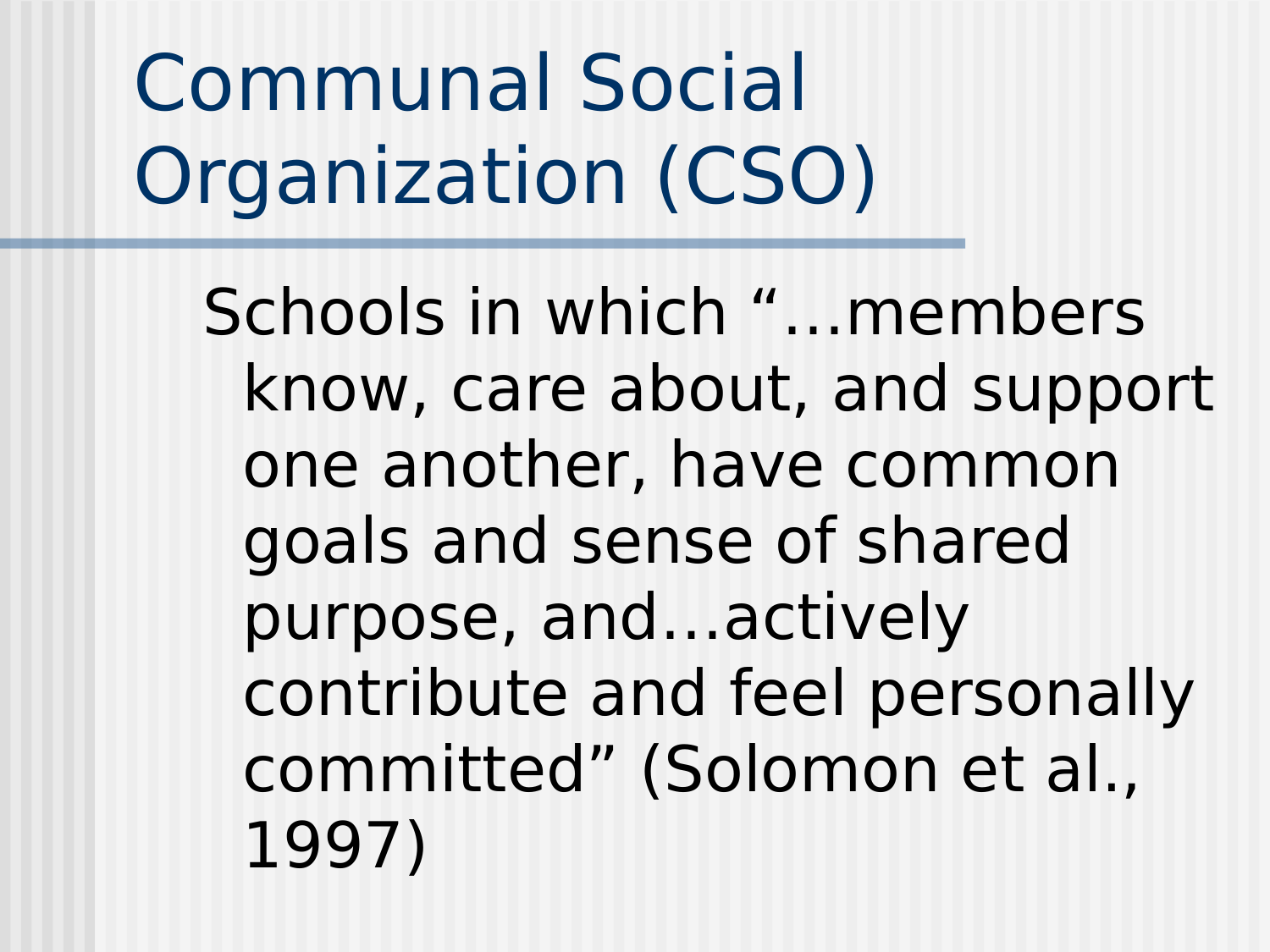

# Communal Social Organization (CSO)
Schools in which “…members know, care about, and support one another, have common goals and sense of shared purpose, and…actively contribute and feel personally committed” (Solomon et al., 1997)